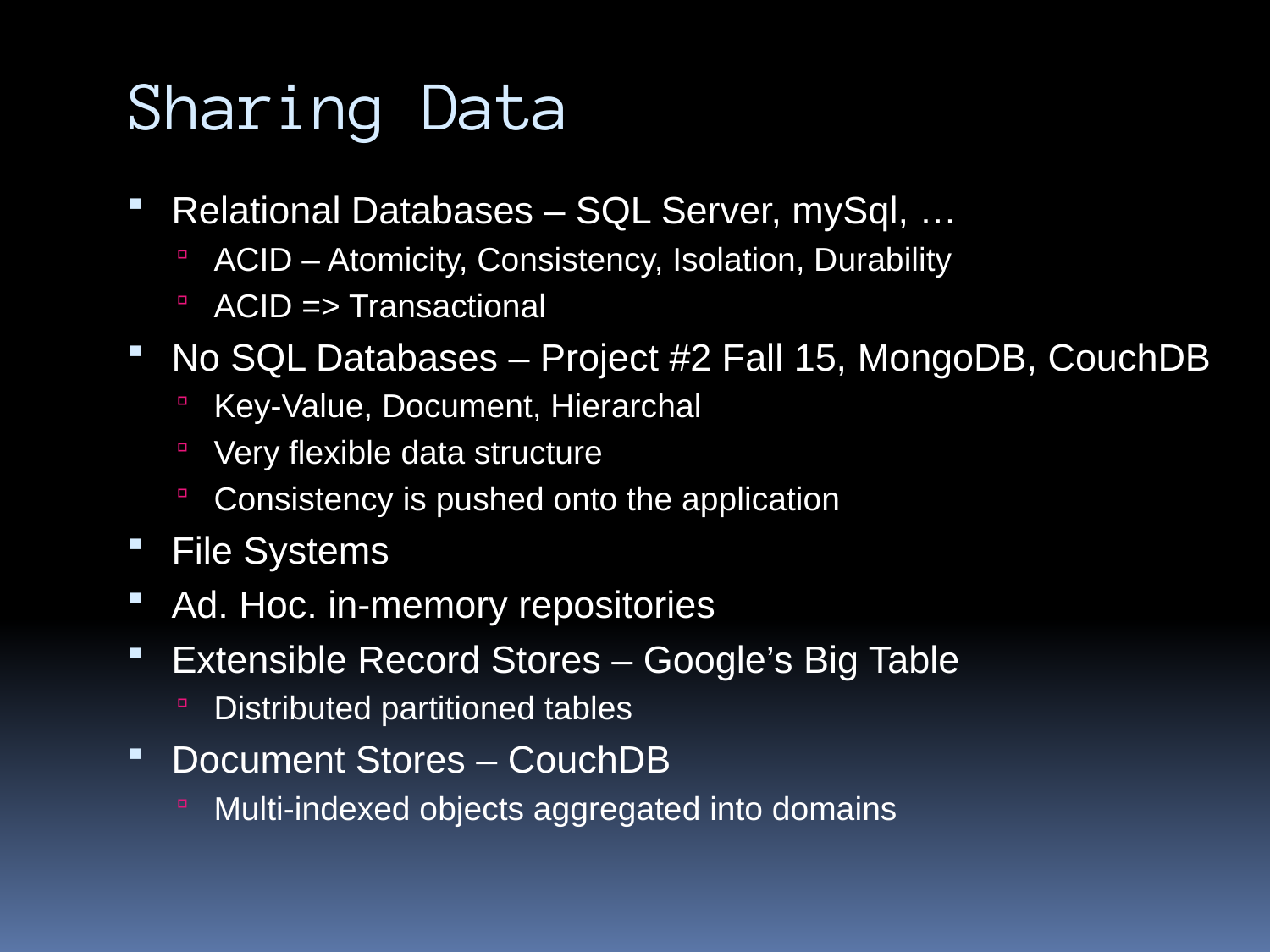

# Sharing Data
Relational Databases – SQL Server, mySql, …
ACID – Atomicity, Consistency, Isolation, Durability
ACID => Transactional
No SQL Databases – Project #2 Fall 15, MongoDB, CouchDB
Key-Value, Document, Hierarchal
Very flexible data structure
Consistency is pushed onto the application
File Systems
Ad. Hoc. in-memory repositories
Extensible Record Stores – Google’s Big Table
Distributed partitioned tables
Document Stores – CouchDB
Multi-indexed objects aggregated into domains

Data-Driven Program Structure
12